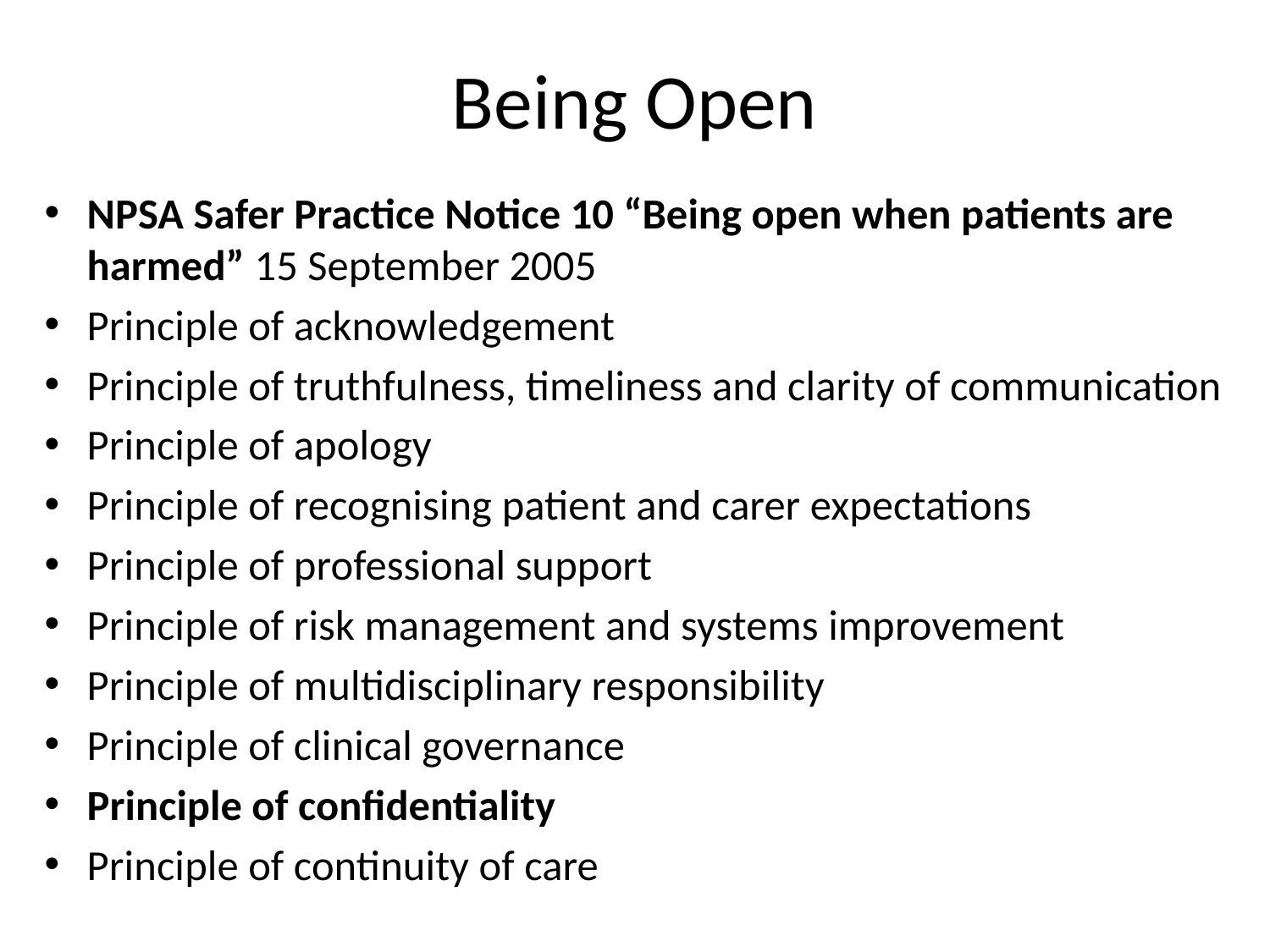

# Being Open
NPSA Safer Practice Notice 10 “Being open when patients are harmed” 15 September 2005
Principle of acknowledgement
Principle of truthfulness, timeliness and clarity of communication
Principle of apology
Principle of recognising patient and carer expectations
Principle of professional support
Principle of risk management and systems improvement
Principle of multidisciplinary responsibility
Principle of clinical governance
Principle of confidentiality
Principle of continuity of care